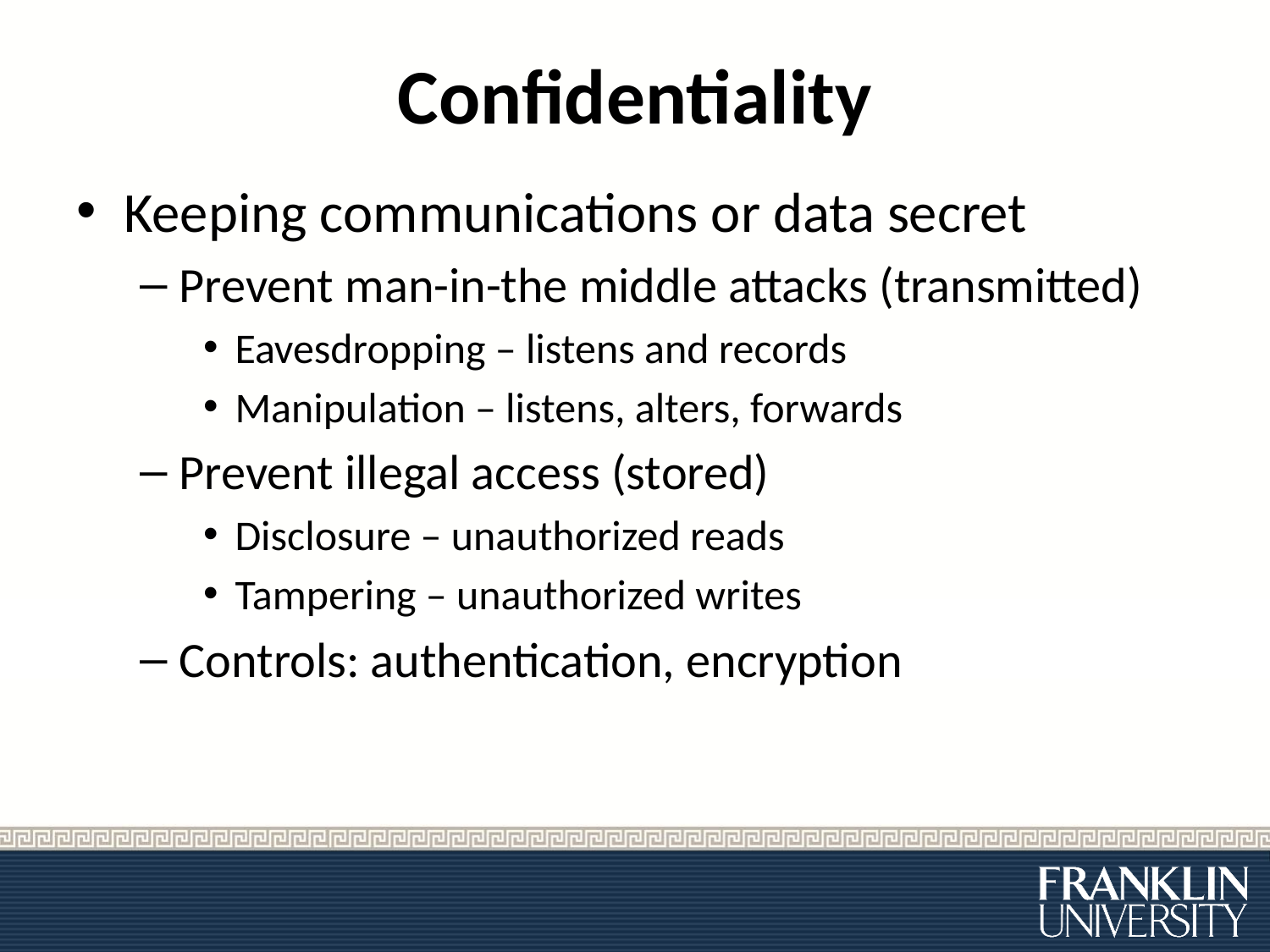

# Confidentiality
Keeping communications or data secret
Prevent man-in-the middle attacks (transmitted)
Eavesdropping – listens and records
Manipulation – listens, alters, forwards
Prevent illegal access (stored)
Disclosure – unauthorized reads
Tampering – unauthorized writes
Controls: authentication, encryption